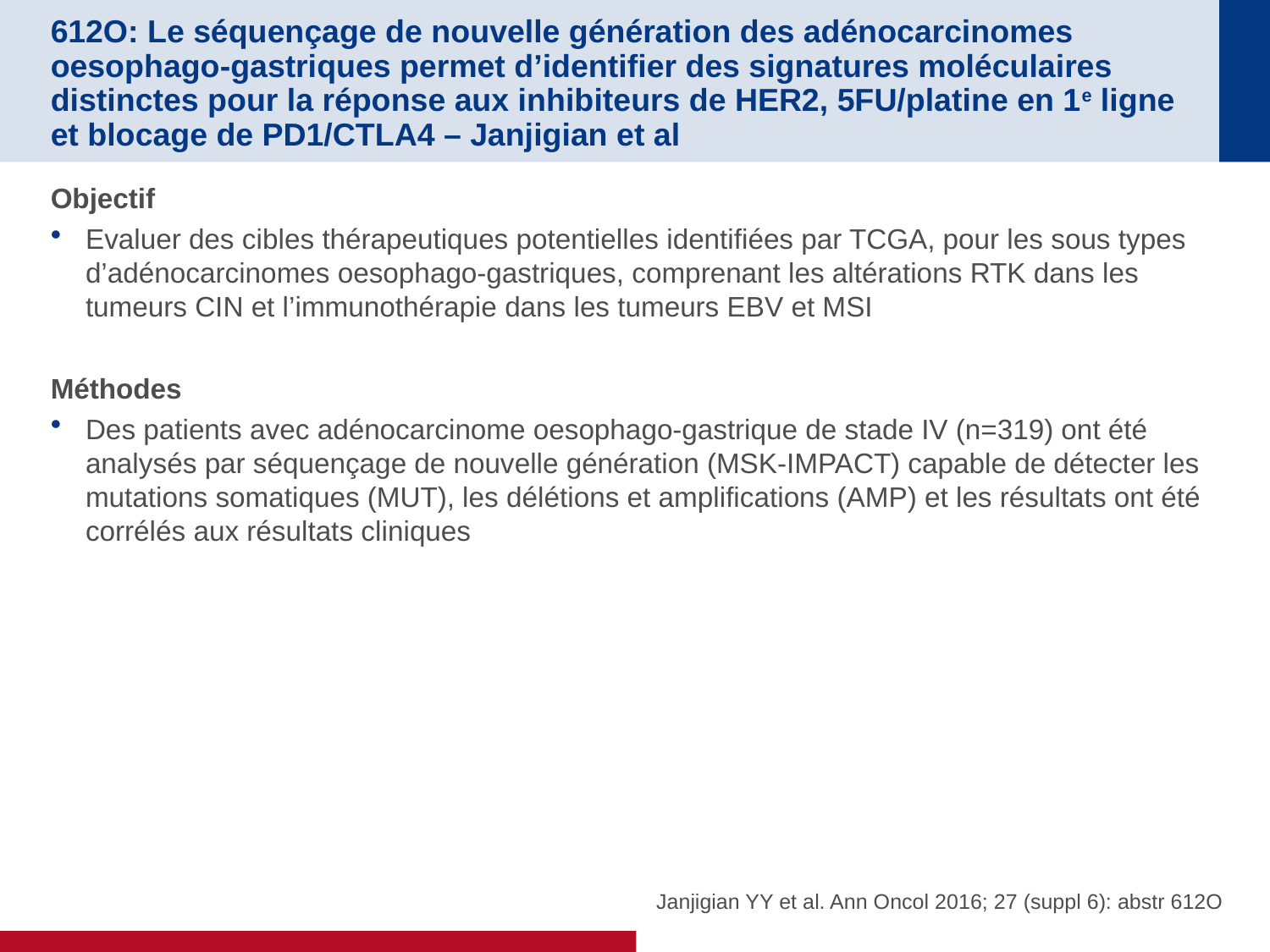

# 612O: Le séquençage de nouvelle génération des adénocarcinomes oesophago-gastriques permet d’identifier des signatures moléculaires distinctes pour la réponse aux inhibiteurs de HER2, 5FU/platine en 1e ligne et blocage de PD1/CTLA4 – Janjigian et al
Objectif
Evaluer des cibles thérapeutiques potentielles identifiées par TCGA, pour les sous types d’adénocarcinomes oesophago-gastriques, comprenant les altérations RTK dans les tumeurs CIN et l’immunothérapie dans les tumeurs EBV et MSI

Méthodes
Des patients avec adénocarcinome oesophago-gastrique de stade IV (n=319) ont été analysés par séquençage de nouvelle génération (MSK-IMPACT) capable de détecter les mutations somatiques (MUT), les délétions et amplifications (AMP) et les résultats ont été corrélés aux résultats cliniques
Janjigian YY et al. Ann Oncol 2016; 27 (suppl 6): abstr 612O